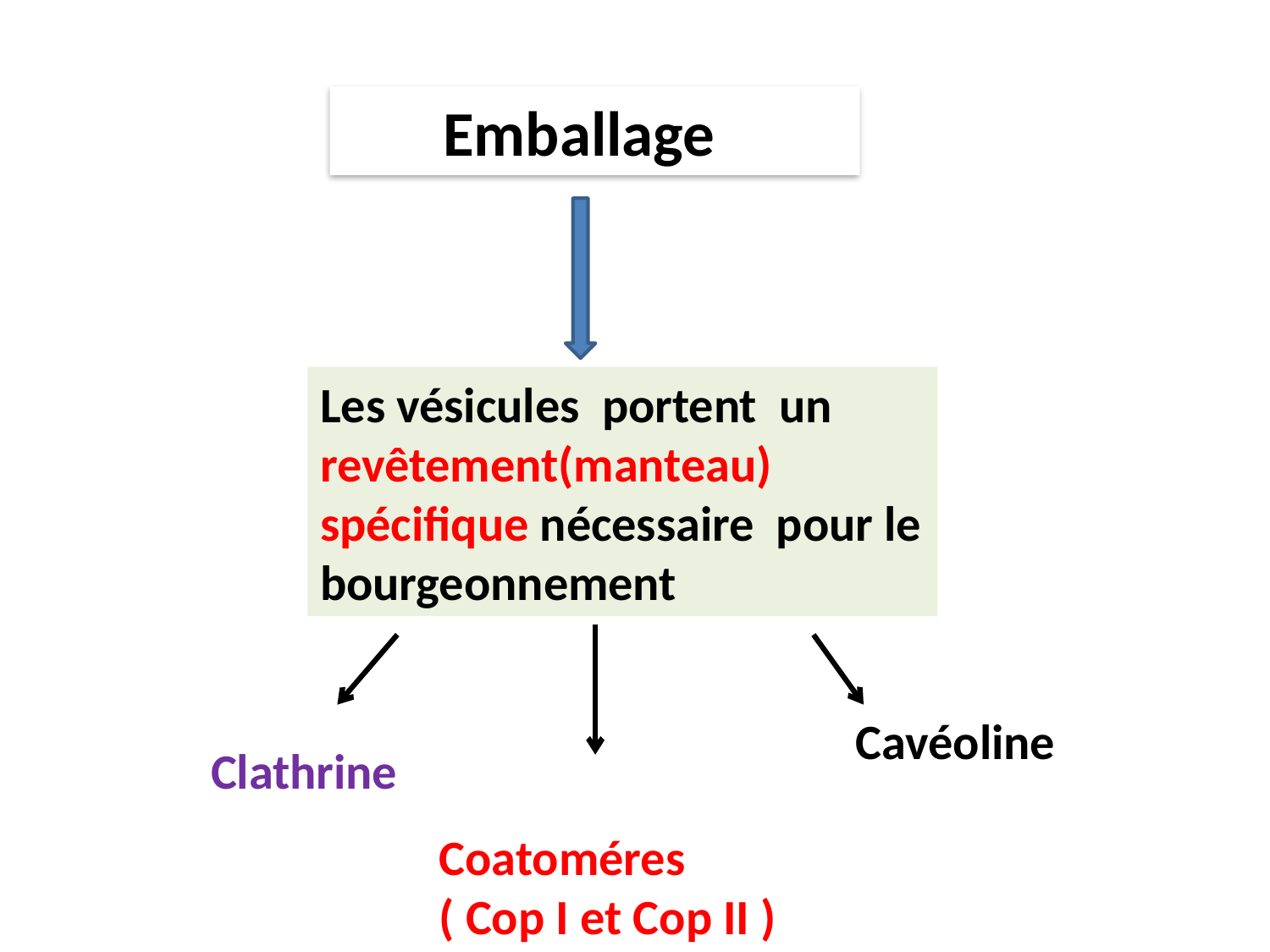

Emballage

Les vésicules  portent  un revêtement(manteau) spécifique nécessaire  pour le bourgeonnement
Cavéoline
Clathrine
Coatoméres          ( Cop I et Cop II )